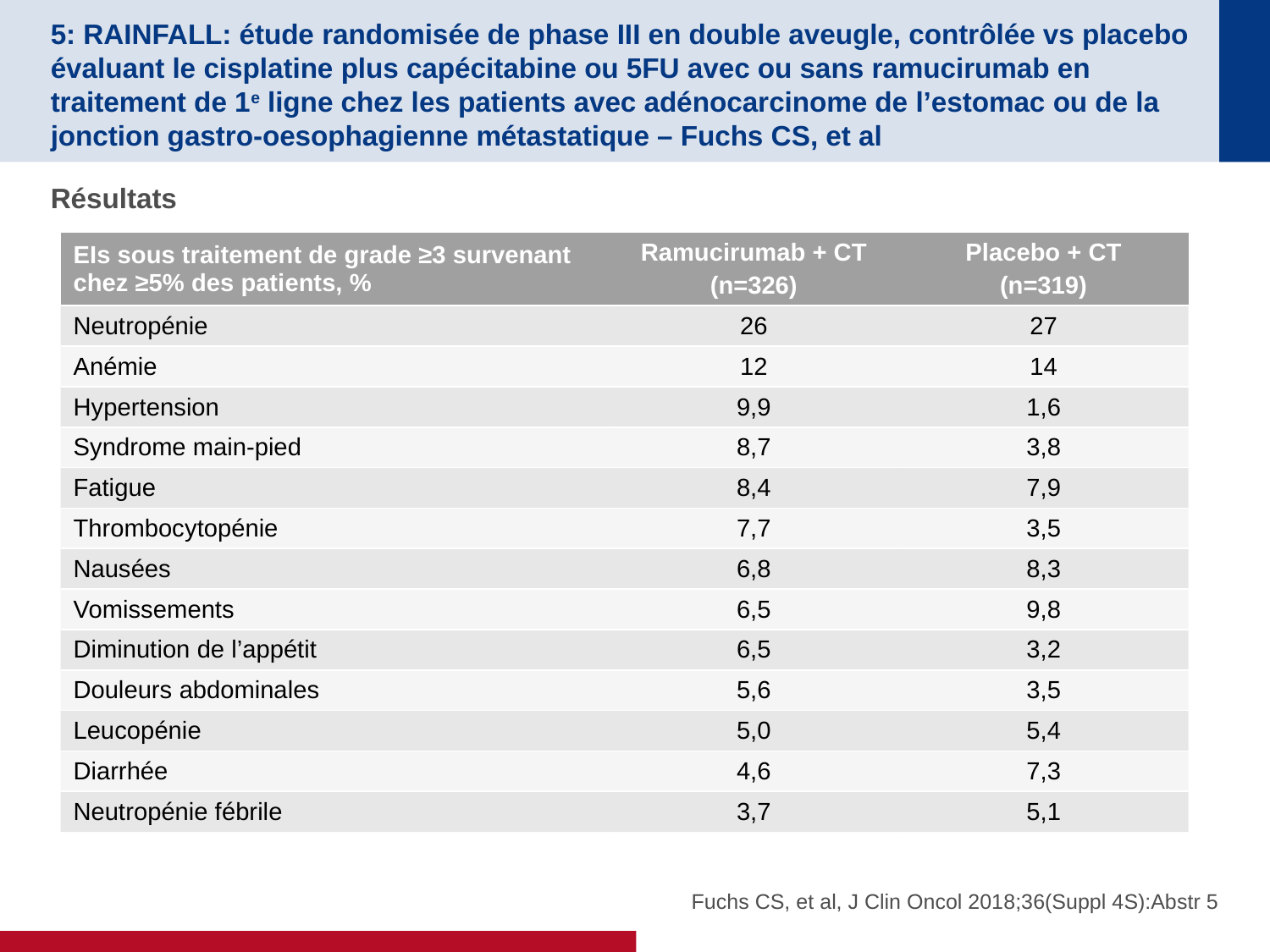

# 5: RAINFALL: étude randomisée de phase III en double aveugle, contrôlée vs placebo évaluant le cisplatine plus capécitabine ou 5FU avec ou sans ramucirumab en traitement de 1e ligne chez les patients avec adénocarcinome de l’estomac ou de la jonction gastro-oesophagienne métastatique – Fuchs CS, et al
Résultats
| EIs sous traitement de grade ≥3 survenant chez ≥5% des patients, % | Ramucirumab + CT (n=326) | Placebo + CT (n=319) |
| --- | --- | --- |
| Neutropénie | 26 | 27 |
| Anémie | 12 | 14 |
| Hypertension | 9,9 | 1,6 |
| Syndrome main-pied | 8,7 | 3,8 |
| Fatigue | 8,4 | 7,9 |
| Thrombocytopénie | 7,7 | 3,5 |
| Nausées | 6,8 | 8,3 |
| Vomissements | 6,5 | 9,8 |
| Diminution de l’appétit | 6,5 | 3,2 |
| Douleurs abdominales | 5,6 | 3,5 |
| Leucopénie | 5,0 | 5,4 |
| Diarrhée | 4,6 | 7,3 |
| Neutropénie fébrile | 3,7 | 5,1 |
Fuchs CS, et al, J Clin Oncol 2018;36(Suppl 4S):Abstr 5